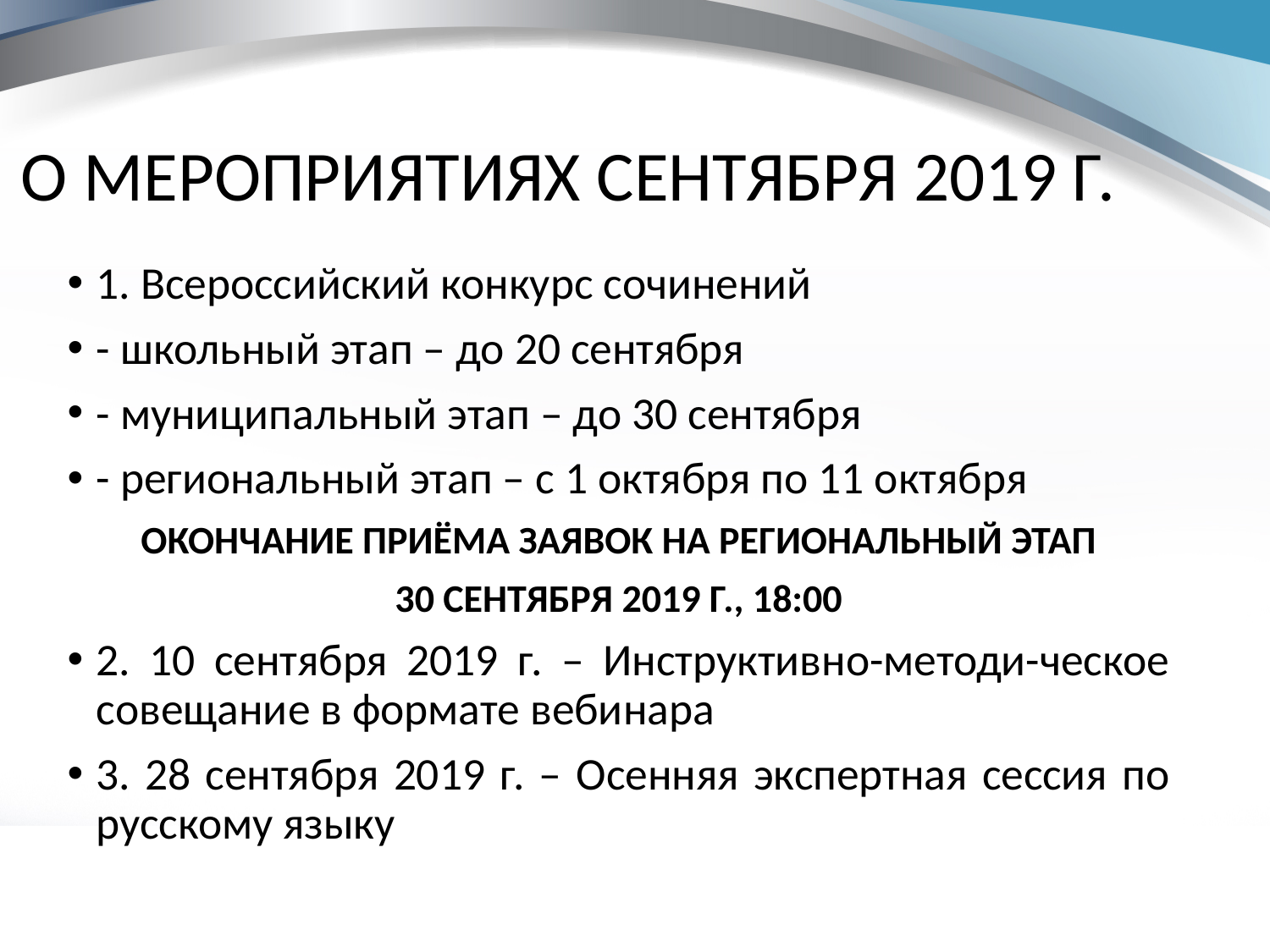

# О МЕРОПРИЯТИЯХ СЕНТЯБРЯ 2019 Г.
1. Всероссийский конкурс сочинений
- школьный этап – до 20 сентября
- муниципальный этап – до 30 сентября
- региональный этап – с 1 октября по 11 октября
ОКОНЧАНИЕ ПРИЁМА ЗАЯВОК НА РЕГИОНАЛЬНЫЙ ЭТАП
30 СЕНТЯБРЯ 2019 Г., 18:00
2. 10 сентября 2019 г. – Инструктивно-методи-ческое совещание в формате вебинара
3. 28 сентября 2019 г. – Осенняя экспертная сессия по русскому языку